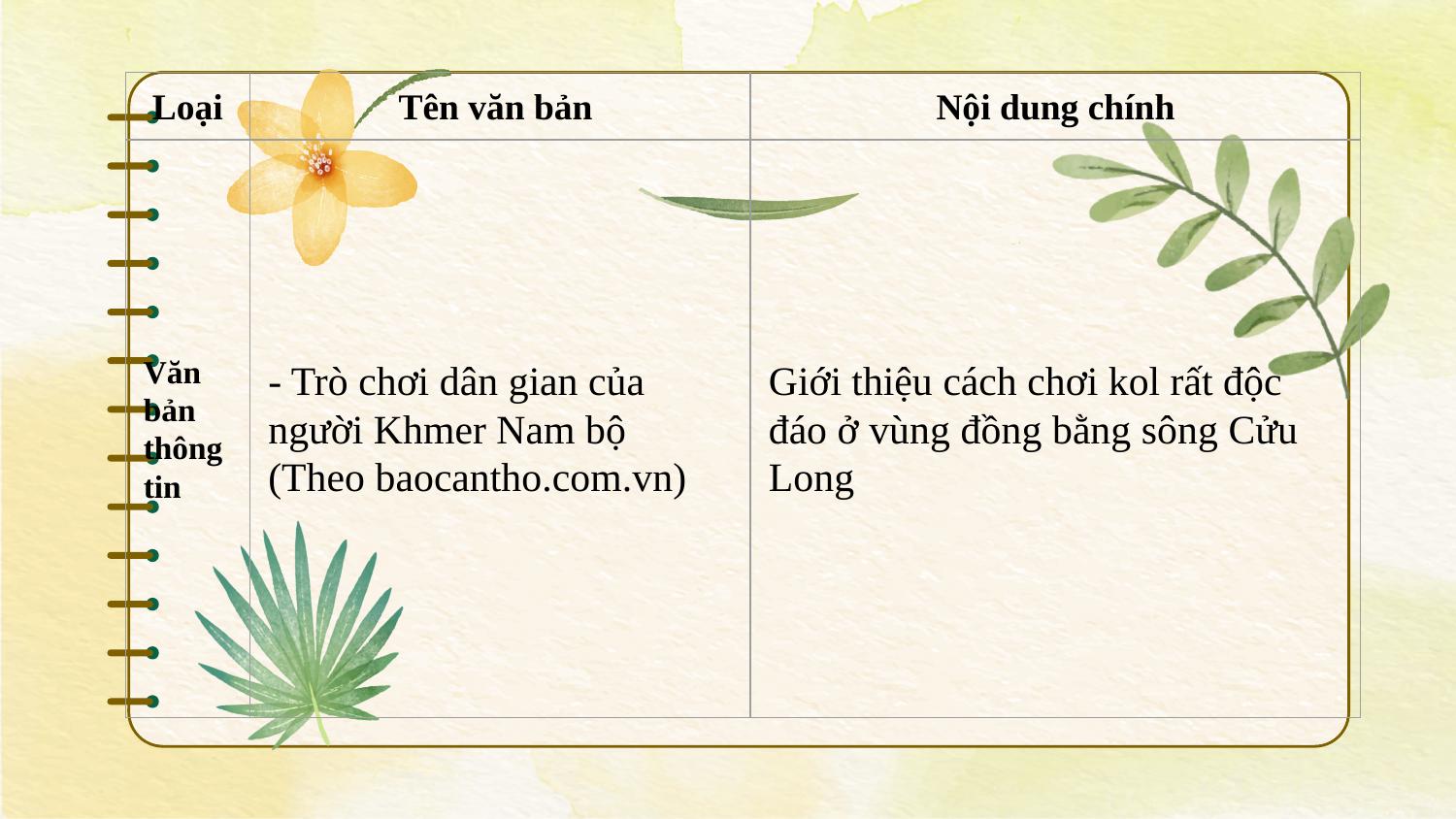

| Loại | Tên văn bản | Nội dung chính |
| --- | --- | --- |
| Văn bản thông tin | - Trò chơi dân gian của người Khmer Nam bộ (Theo baocantho.com.vn) | Giới thiệu cách chơi kol rất độc đáo ở vùng đồng bằng sông Cửu Long |